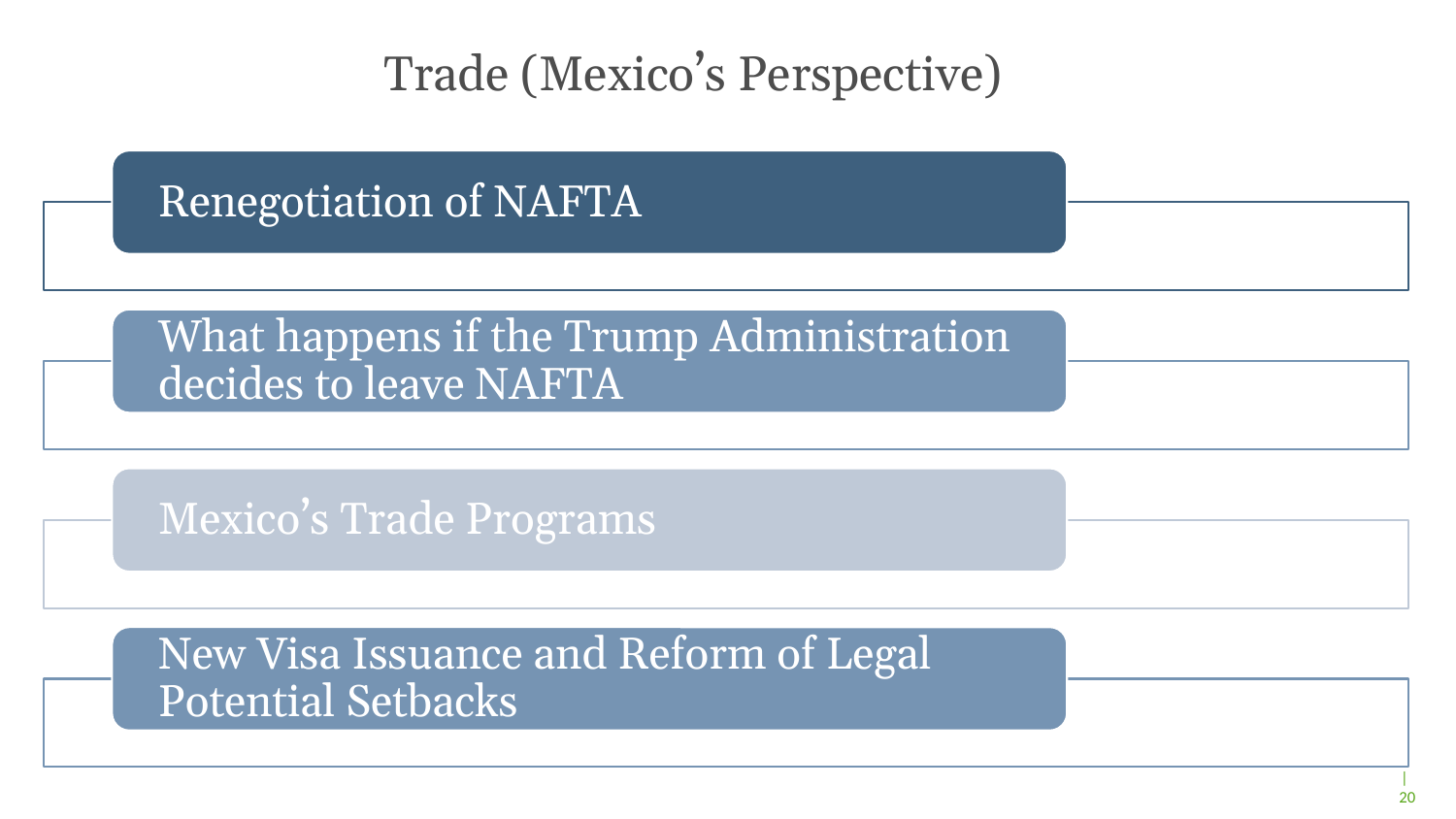

# Trade (Mexico’s Perspective)
Renegotiation of NAFTA
What happens if the Trump Administration decides to leave NAFTA
Mexico’s Trade Programs
New Visa Issuance and Reform of Legal Potential Setbacks
|  20